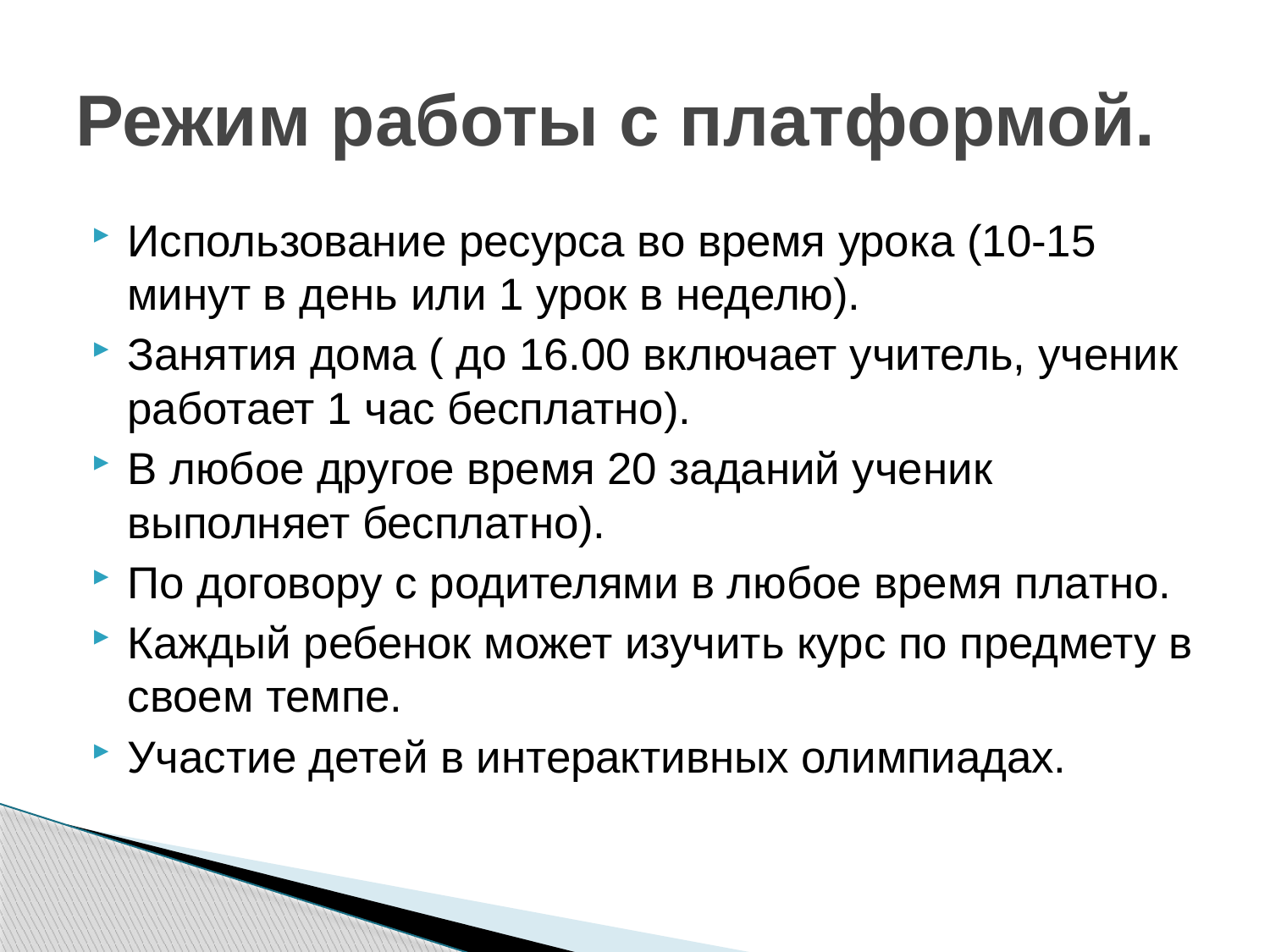

# Режим работы с платформой.
Использование ресурса во время урока (10-15 минут в день или 1 урок в неделю).
Занятия дома ( до 16.00 включает учитель, ученик работает 1 час бесплатно).
В любое другое время 20 заданий ученик выполняет бесплатно).
По договору с родителями в любое время платно.
Каждый ребенок может изучить курс по предмету в своем темпе.
Участие детей в интерактивных олимпиадах.